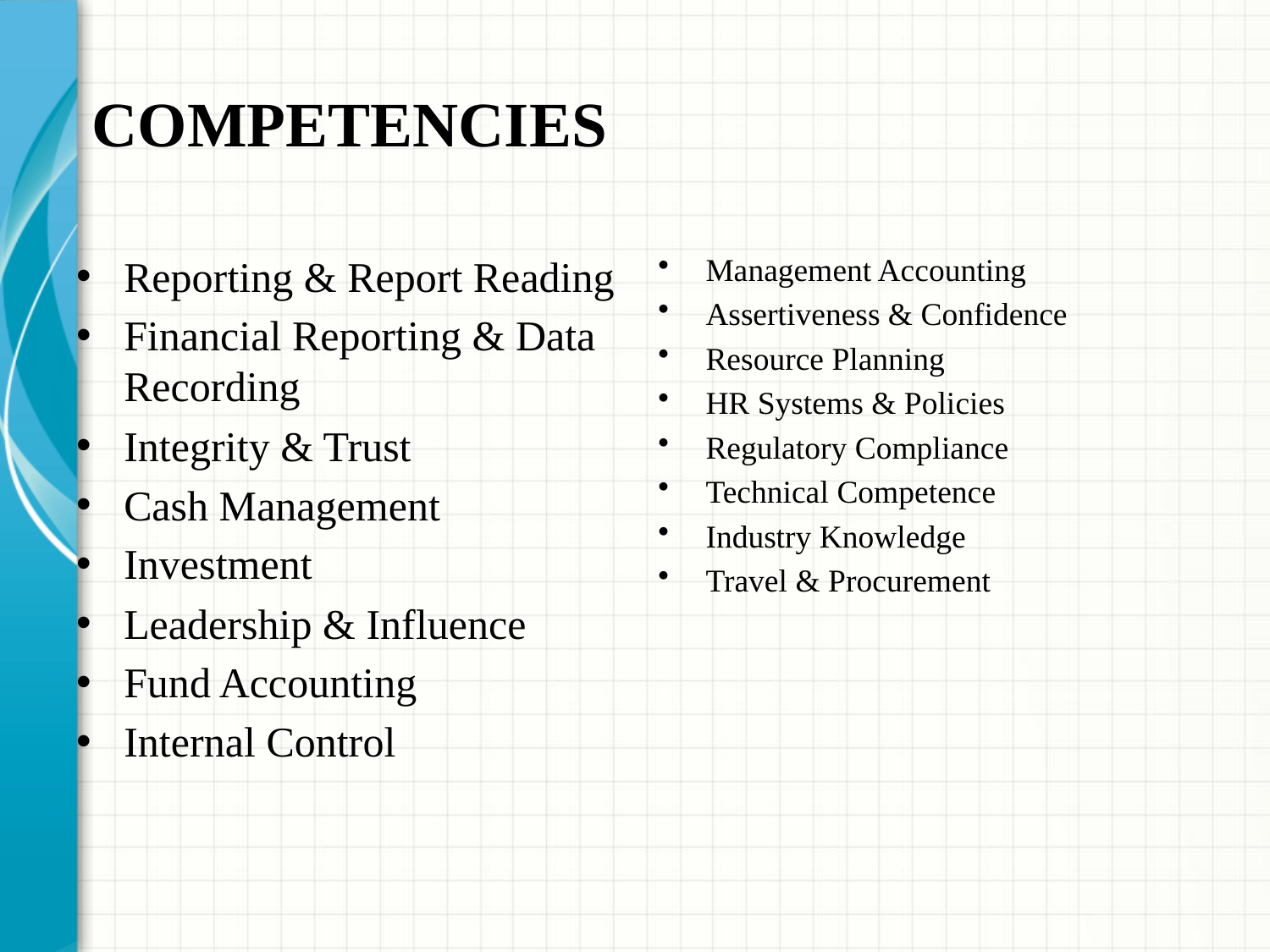

# COMPETENCIES
Reporting & Report Reading
Financial Reporting & Data Recording
Integrity & Trust
Cash Management
Investment
Leadership & Influence
Fund Accounting
Internal Control
Management Accounting
Assertiveness & Confidence
Resource Planning
HR Systems & Policies
Regulatory Compliance
Technical Competence
Industry Knowledge
Travel & Procurement